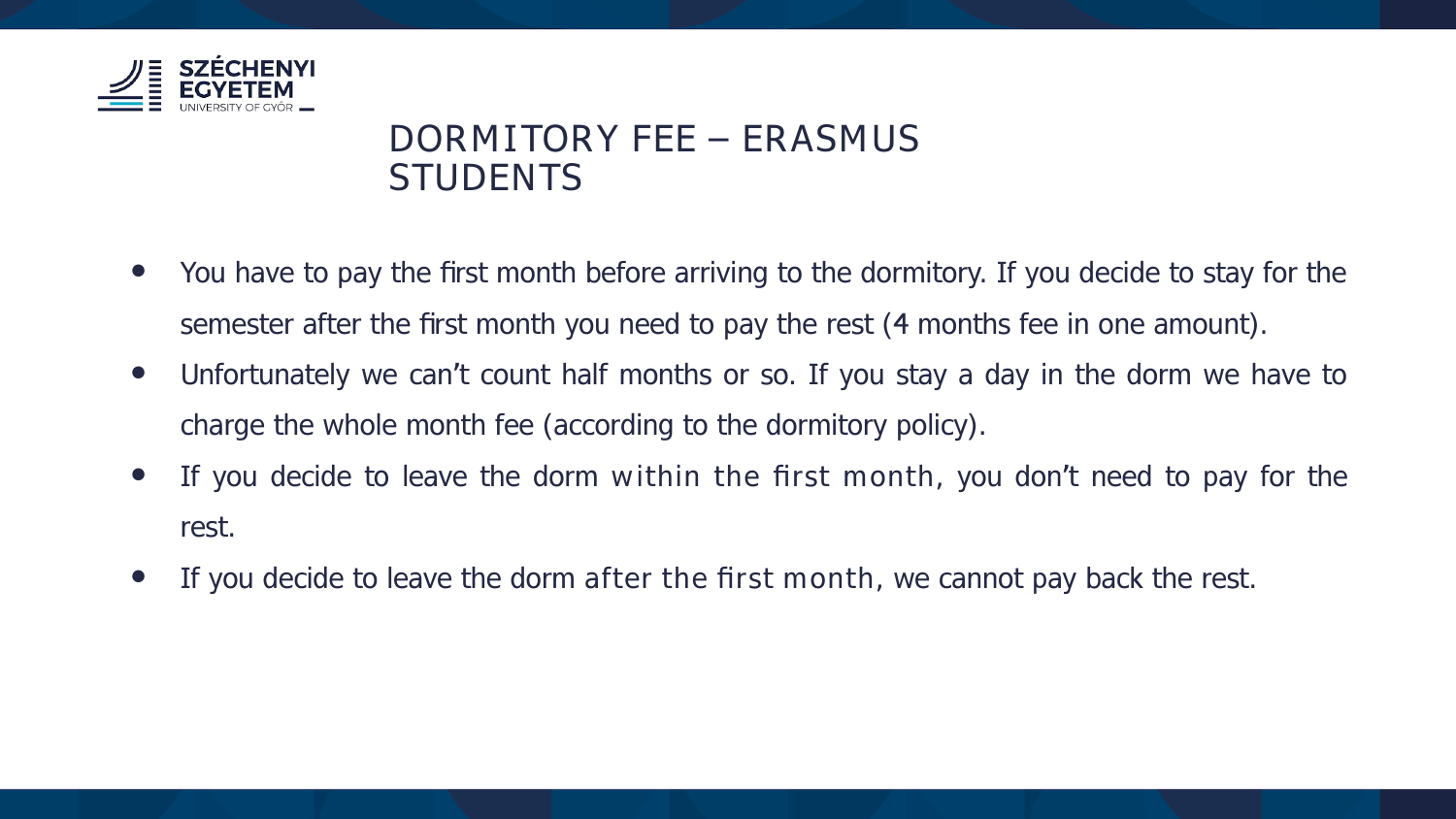

Dormitory Fee – Erasmus Students

You have to pay the first month before arriving to the dormitory. If you decide to stay for the semester after the first month you need to pay the rest (4 months fee in one amount).
Unfortunately we can’t count half months or so. If you stay a day in the dorm we have to charge the whole month fee (according to the dormitory policy).
If you decide to leave the dorm within the first month, you don’t need to pay for the rest.
If you decide to leave the dorm after the first month, we cannot pay back the rest.